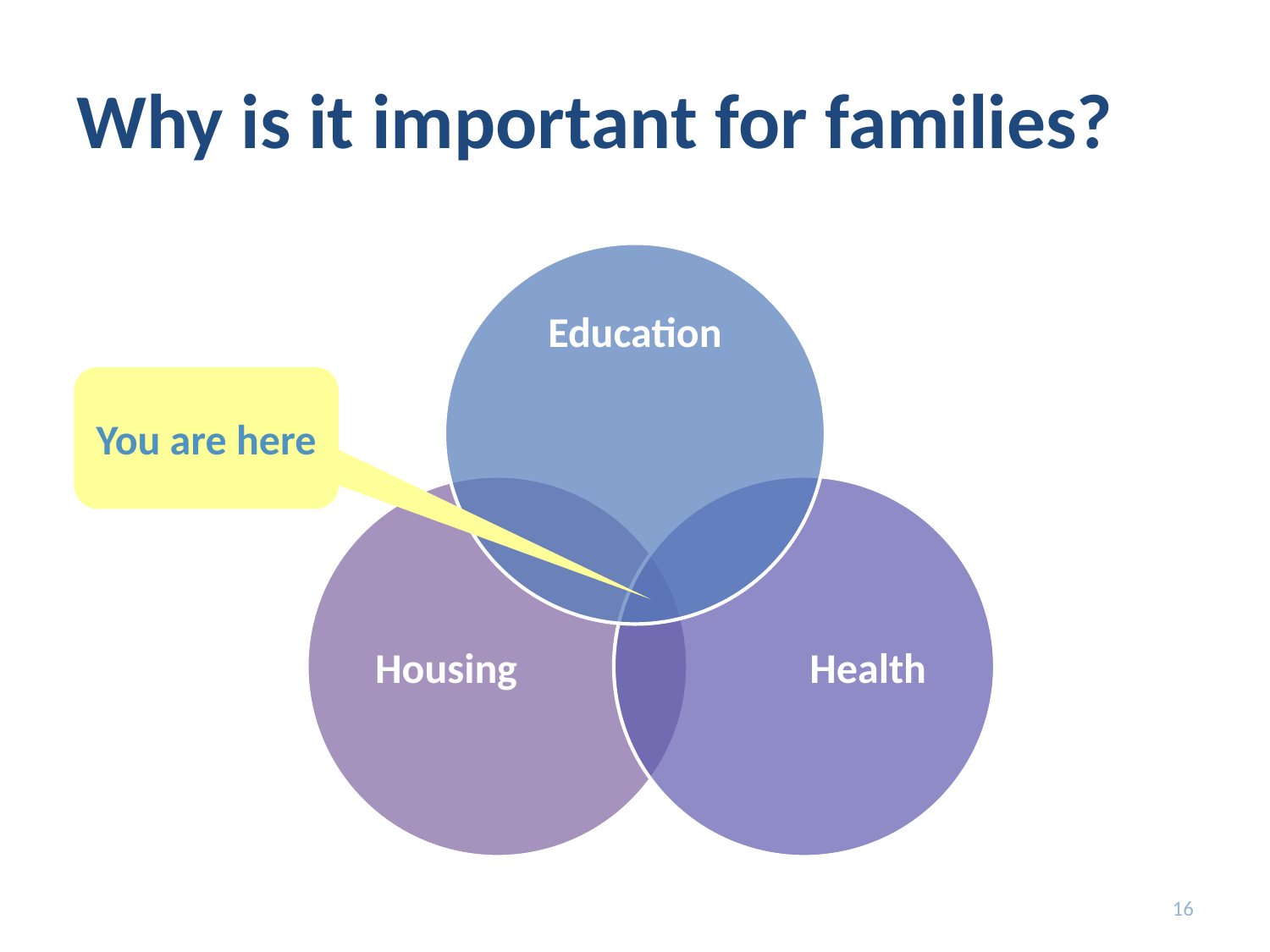

# Why is it important for families?
Education
You are here
Housing
Health
16